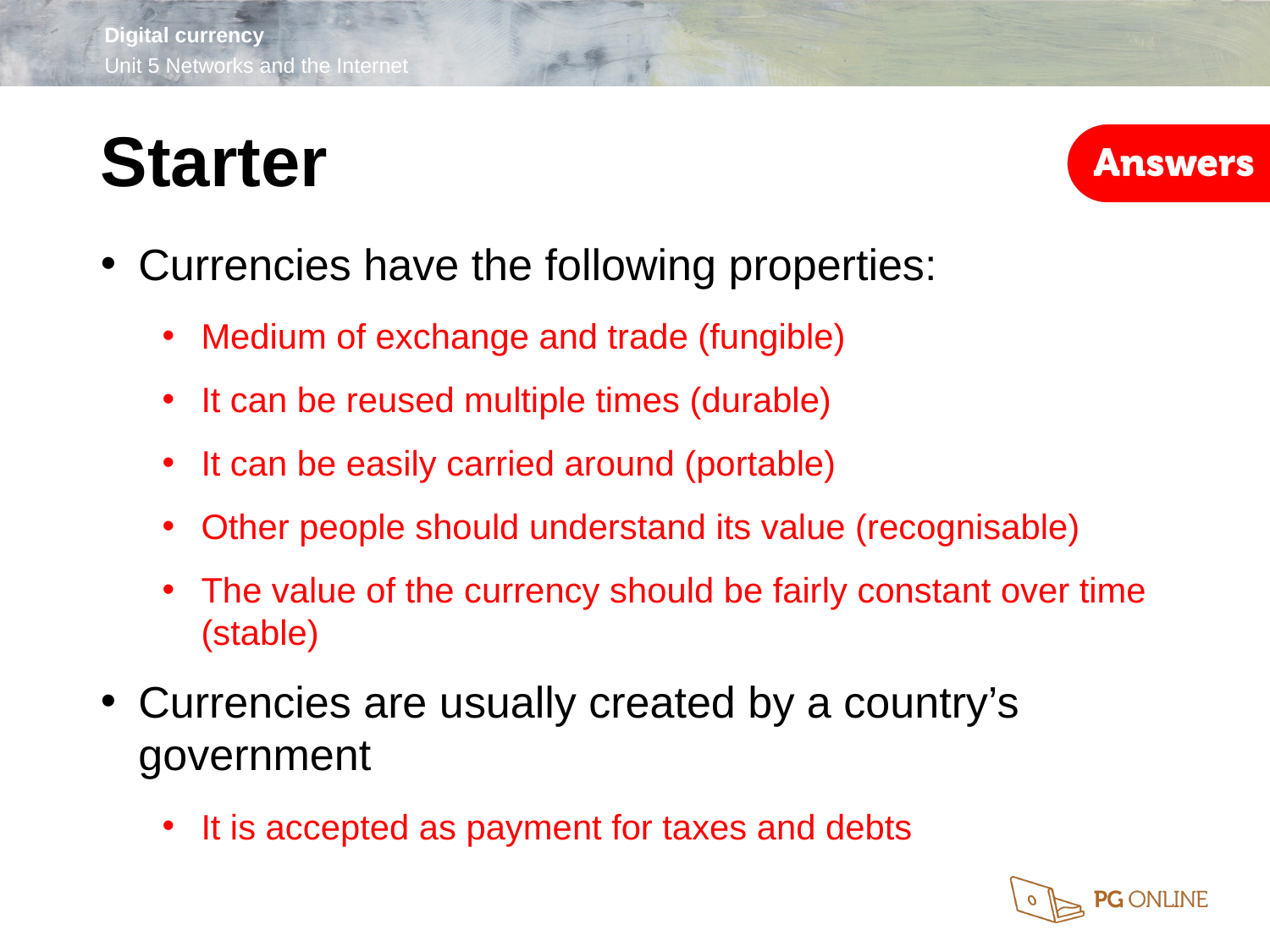

Starter
Currencies have the following properties:
Medium of exchange and trade (fungible)
It can be reused multiple times (durable)
It can be easily carried around (portable)
Other people should understand its value (recognisable)
The value of the currency should be fairly constant over time (stable)
Currencies are usually created by a country’s government
It is accepted as payment for taxes and debts